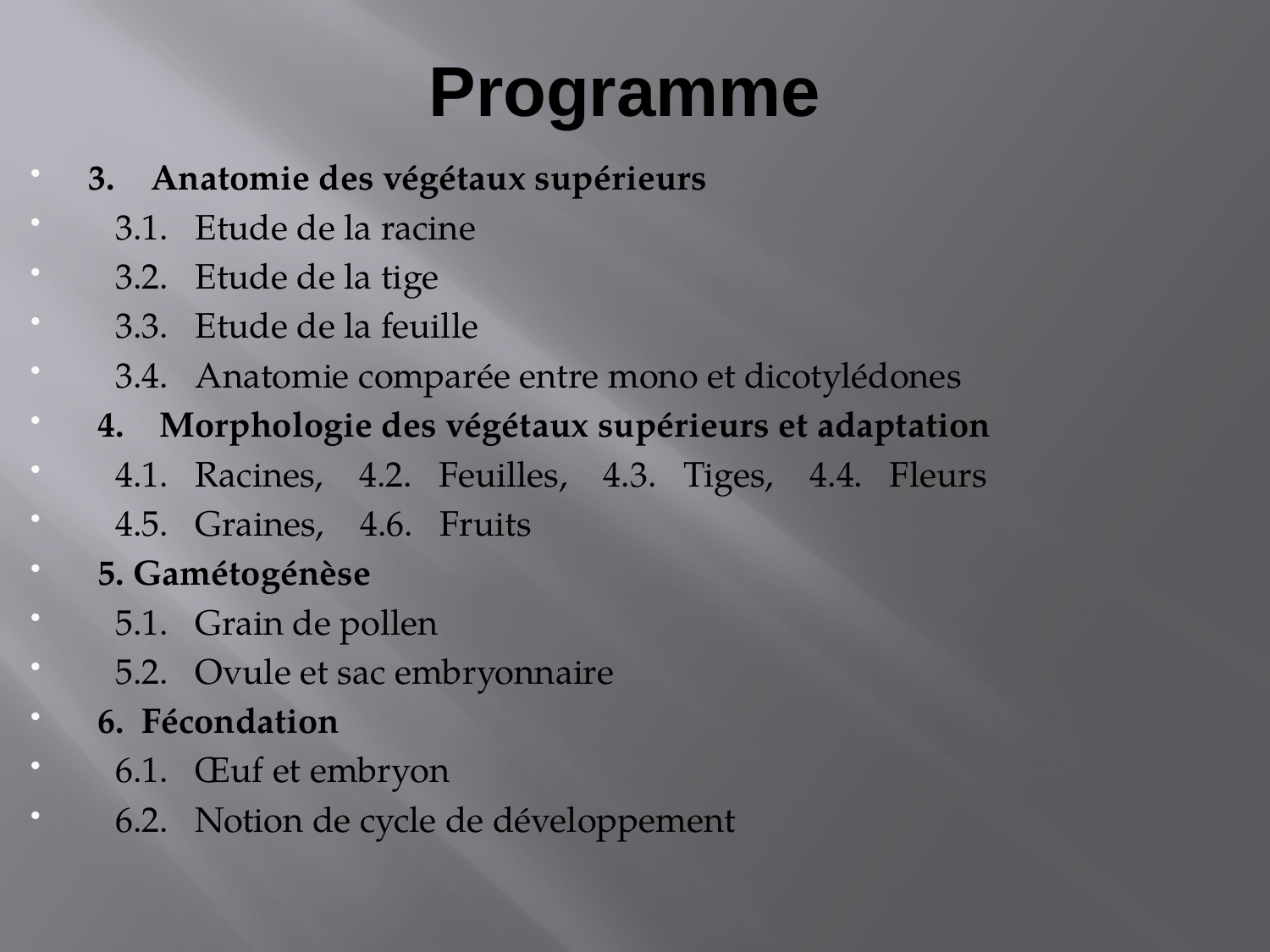

# Programme
3.    Anatomie des végétaux supérieurs
   3.1.   Etude de la racine
   3.2.   Etude de la tige
   3.3.   Etude de la feuille
   3.4.   Anatomie comparée entre mono et dicotylédones
 4.    Morphologie des végétaux supérieurs et adaptation
   4.1.   Racines,    4.2.   Feuilles,    4.3.   Tiges,    4.4.   Fleurs
   4.5.   Graines,    4.6.   Fruits
 5. Gamétogénèse
   5.1.   Grain de pollen
   5.2.   Ovule et sac embryonnaire
 6.  Fécondation
   6.1.   Œuf et embryon
   6.2.   Notion de cycle de développement